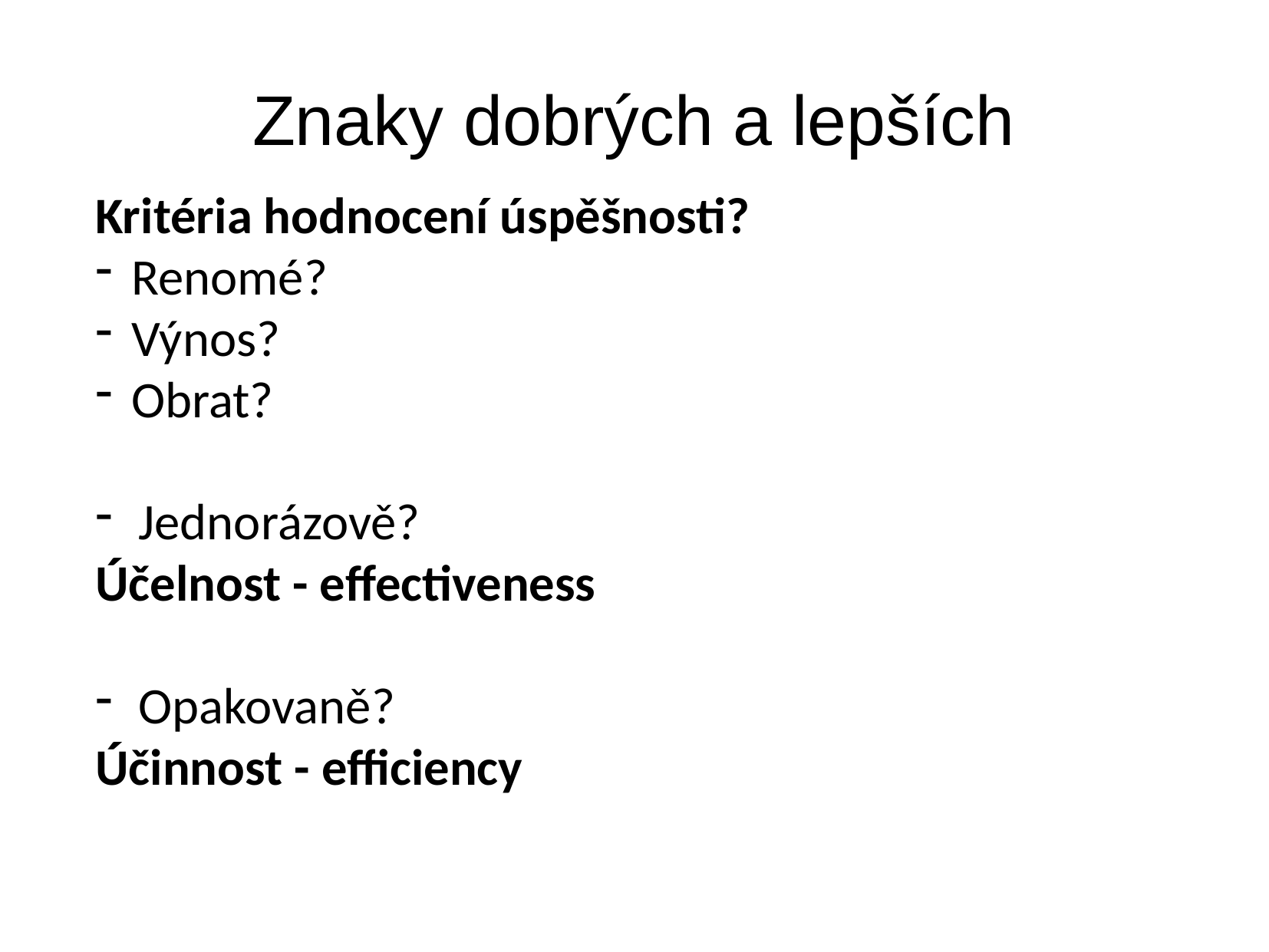

Znaky dobrých a lepších
Kritéria hodnocení úspěšnosti?
Renomé?
Výnos?
Obrat?

Jednorázově?
Účelnost - effectiveness

Opakovaně?
Účinnost - efficiency